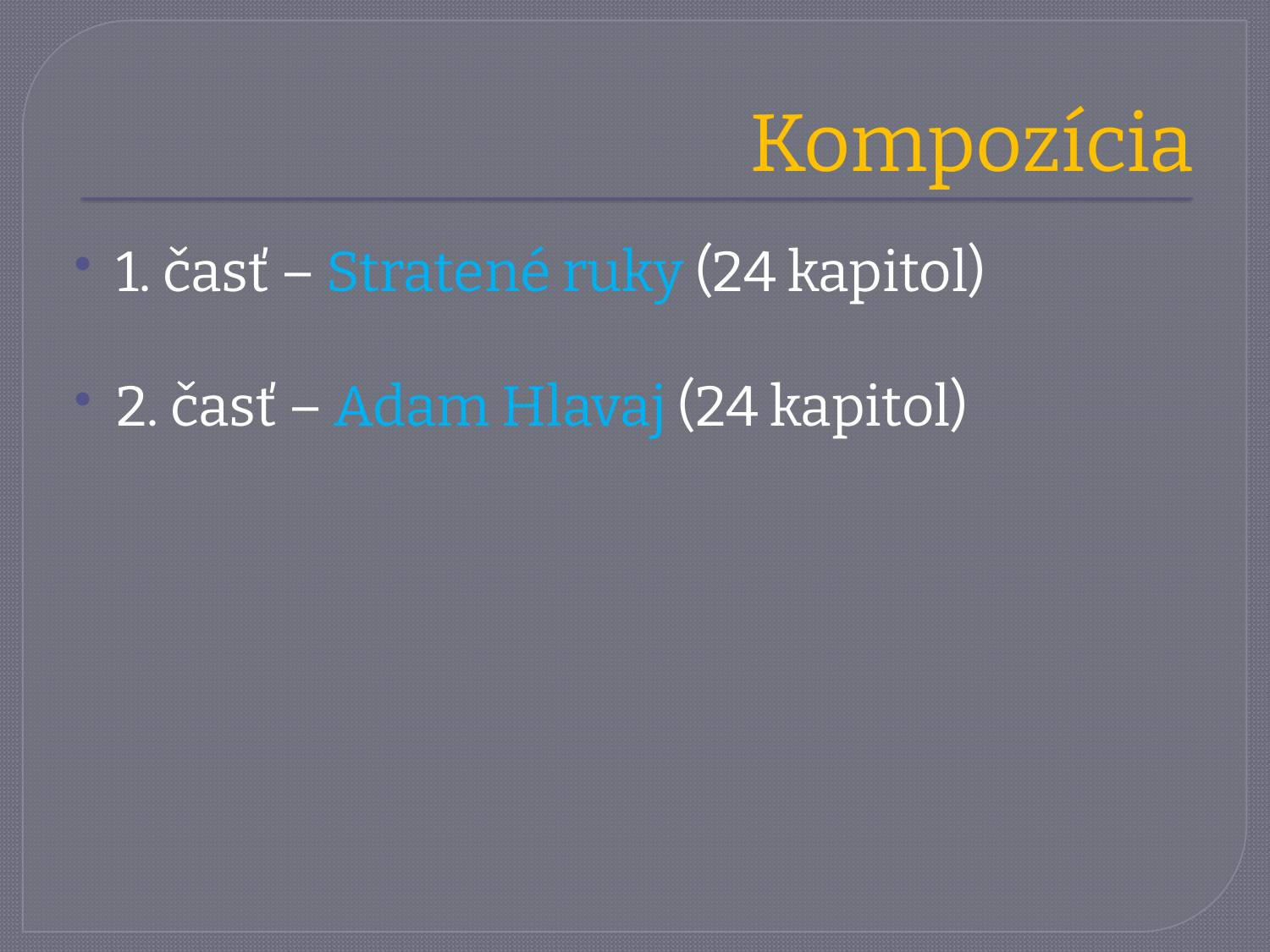

# Kompozícia
1. časť – Stratené ruky (24 kapitol)

2. časť – Adam Hlavaj (24 kapitol)